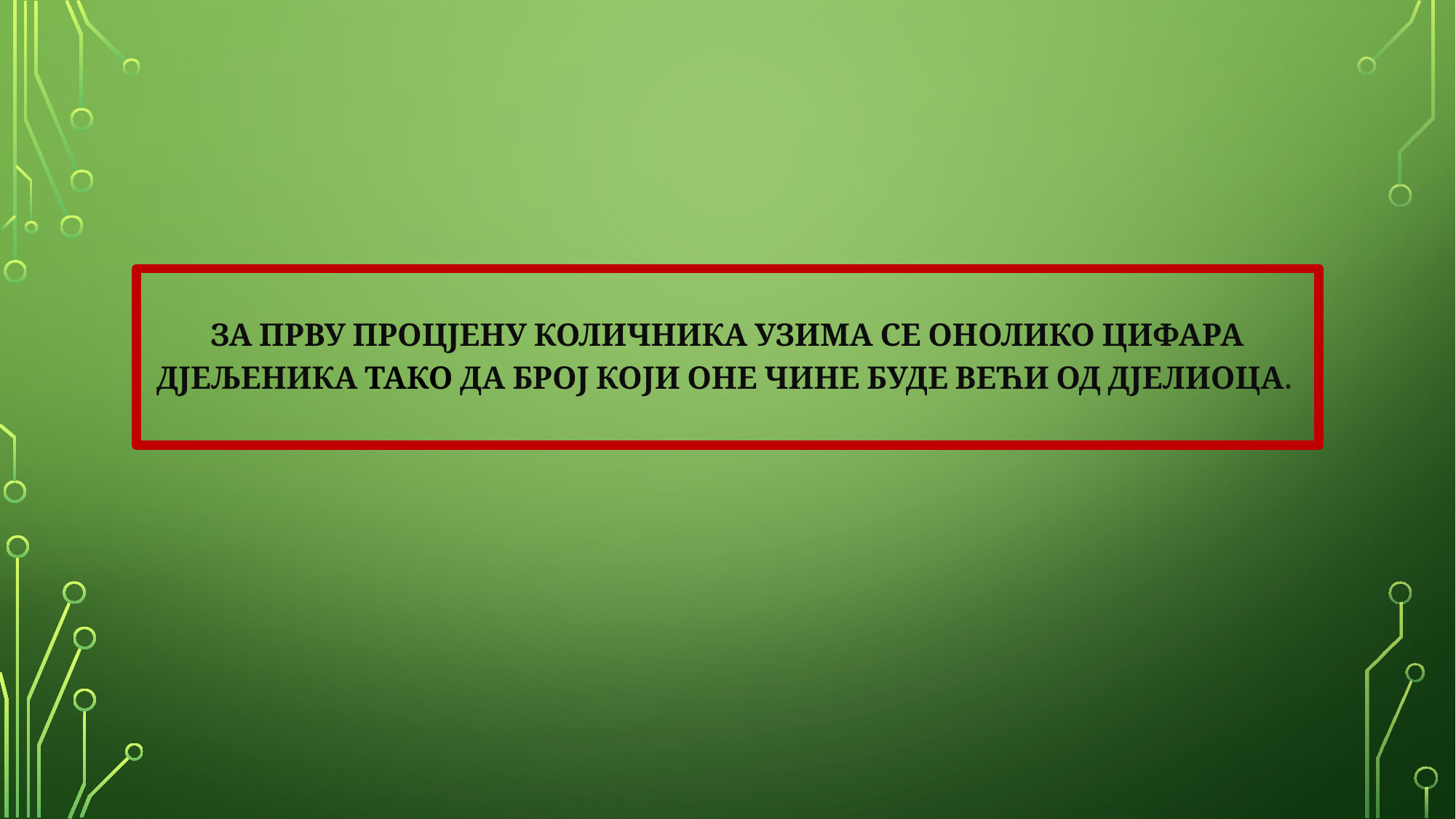

# За прву процјену количника узима се онолико цифара дјељеника тако да број који оне чине буде већи од дјелиоца.